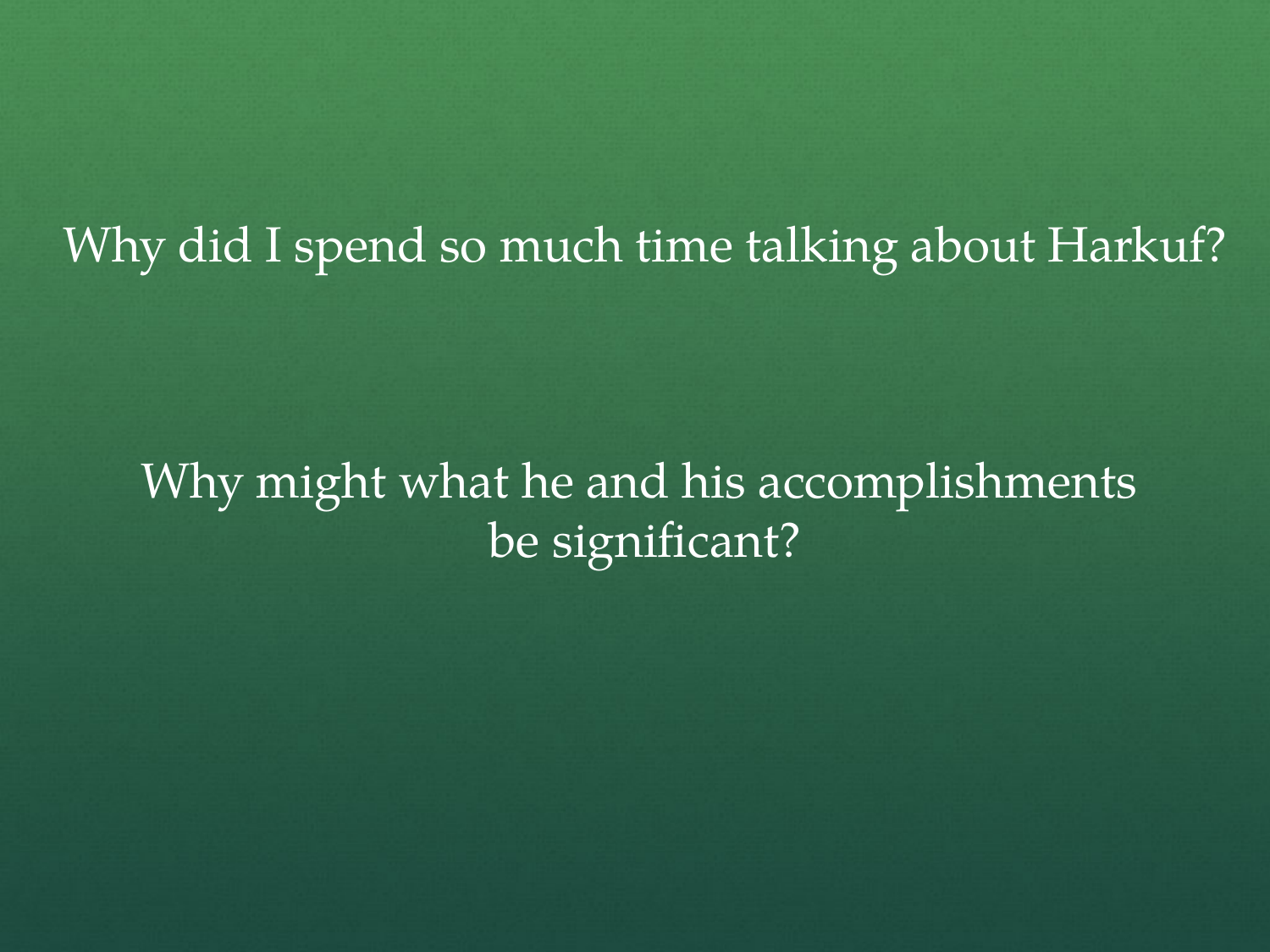

Why did I spend so much time talking about Harkuf?

Why might what he and his accomplishments
be significant?